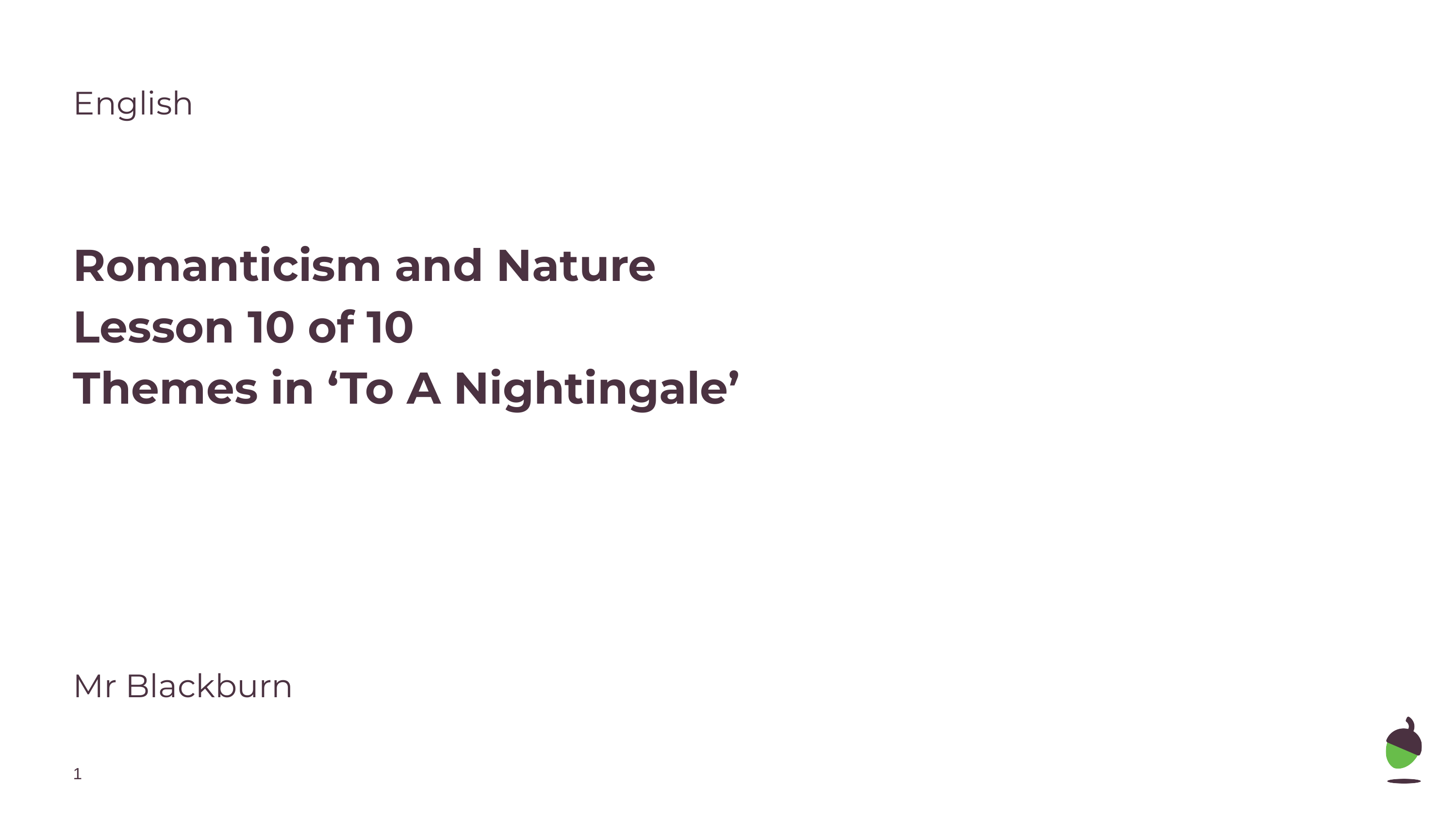

English
Romanticism and Nature
Lesson 10 of 10
Themes in ‘To A Nightingale’
Mr Blackburn
1